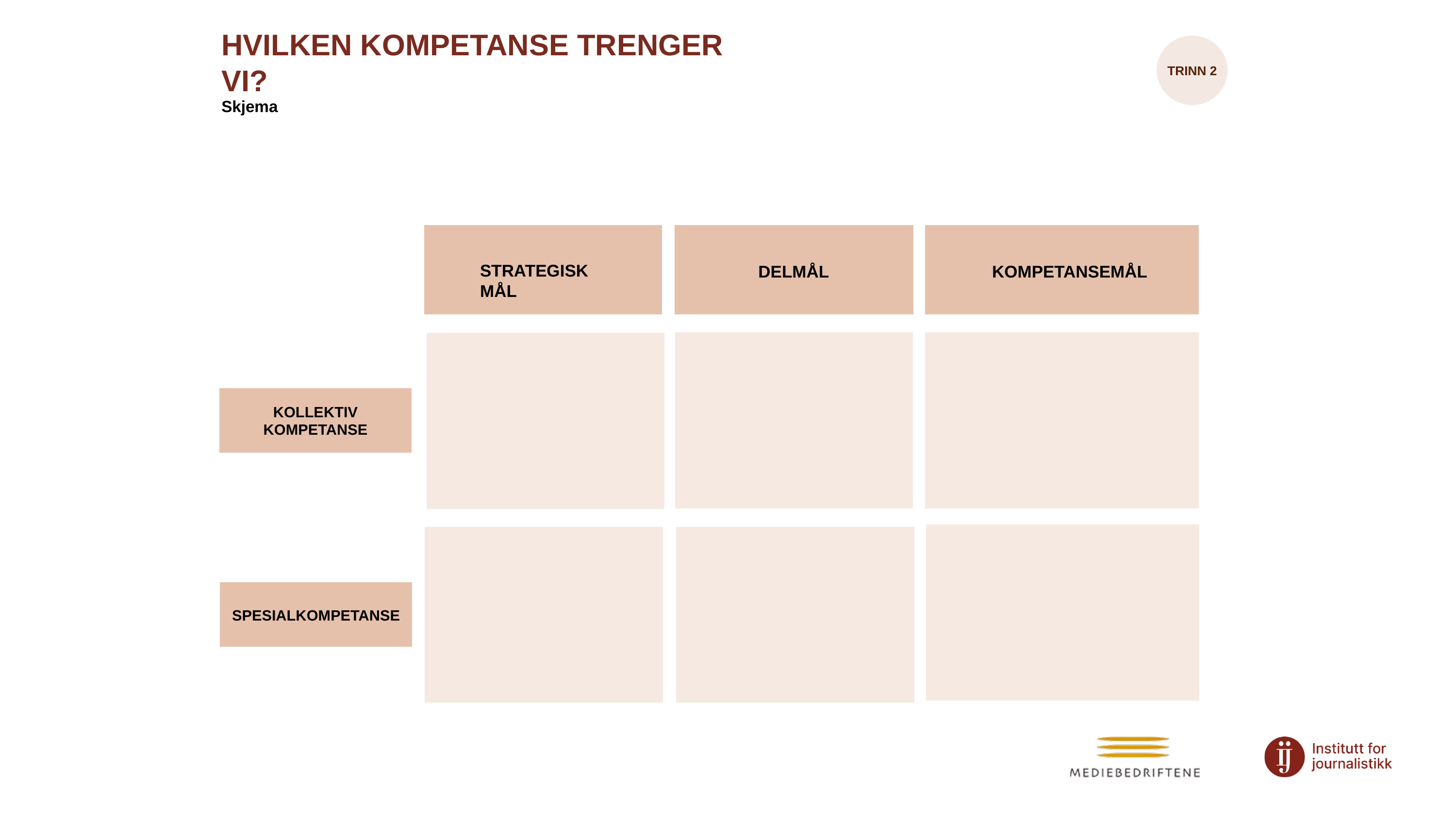

HVILKEN KOMPETANSE TRENGER VI?
Skjema

TRINN 2

KOMPETANSEMÅL
STRATEGISK MÅL
DELMÅL

KOLLEKTIV KOMPETANSE

SPESIALKOMPETANSE